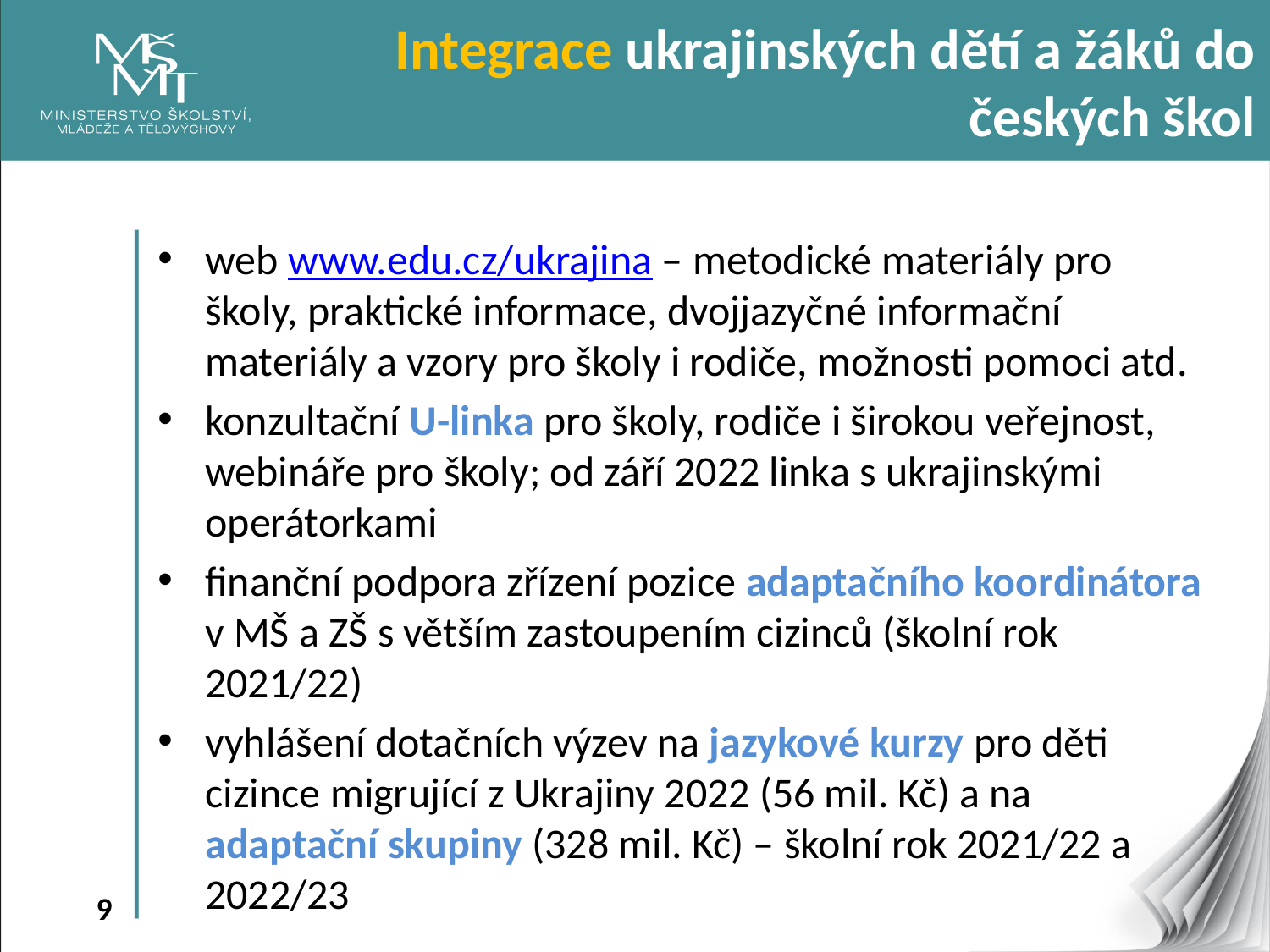

Integrace ukrajinských dětí a žáků do českých škol
web www.edu.cz/ukrajina – metodické materiály pro školy, praktické informace, dvojjazyčné informační materiály a vzory pro školy i rodiče, možnosti pomoci atd.
konzultační U-linka pro školy, rodiče i širokou veřejnost, webináře pro školy; od září 2022 linka s ukrajinskými operátorkami
finanční podpora zřízení pozice adaptačního koordinátora v MŠ a ZŠ s větším zastoupením cizinců (školní rok 2021/22)
vyhlášení dotačních výzev na jazykové kurzy pro děti cizince migrující z Ukrajiny 2022 (56 mil. Kč) a na adaptační skupiny (328 mil. Kč) – školní rok 2021/22 a 2022/23